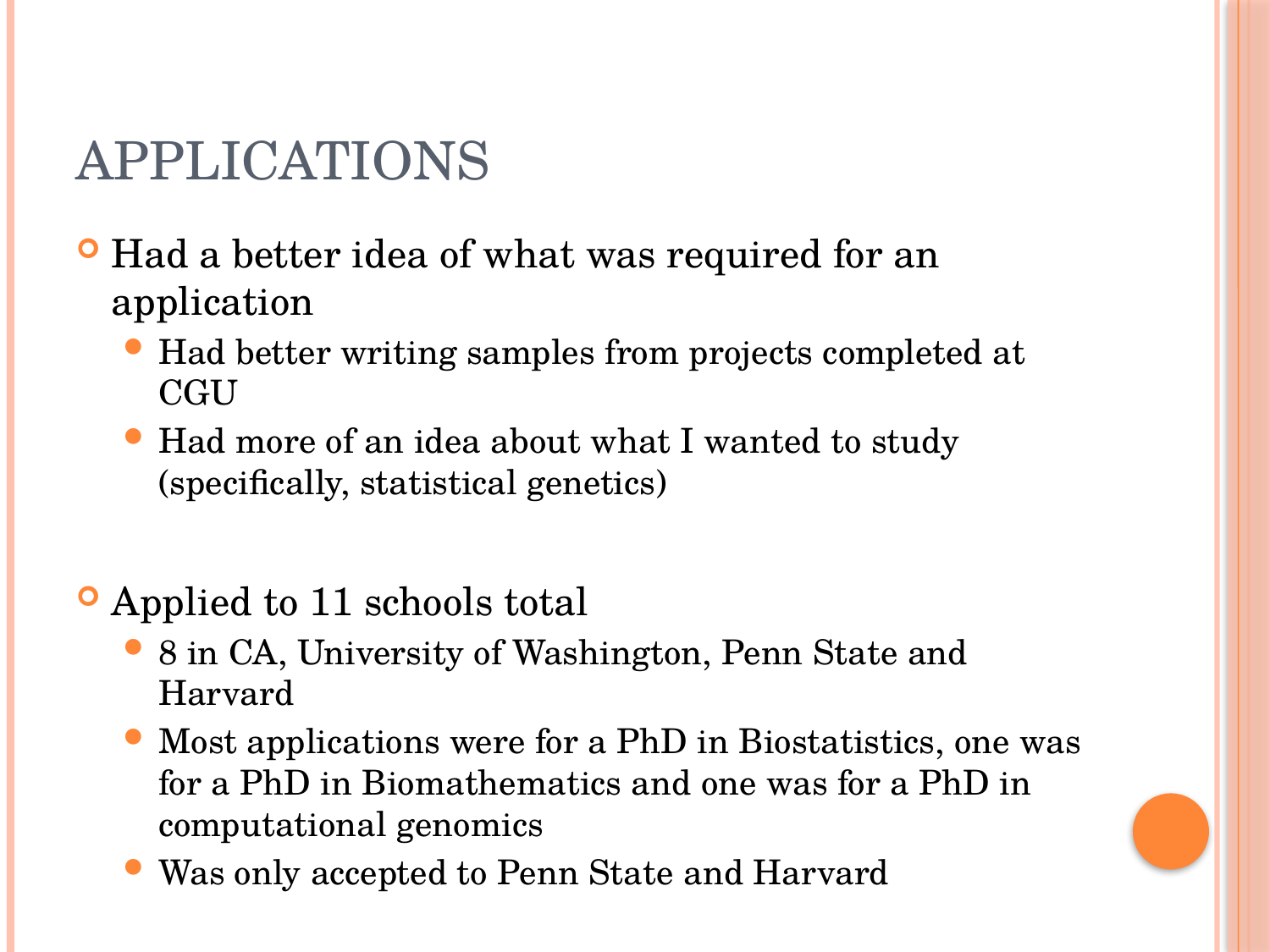

# Applications
Had a better idea of what was required for an application
Had better writing samples from projects completed at CGU
Had more of an idea about what I wanted to study (specifically, statistical genetics)

Applied to 11 schools total
8 in CA, University of Washington, Penn State and Harvard
Most applications were for a PhD in Biostatistics, one was for a PhD in Biomathematics and one was for a PhD in computational genomics
Was only accepted to Penn State and Harvard